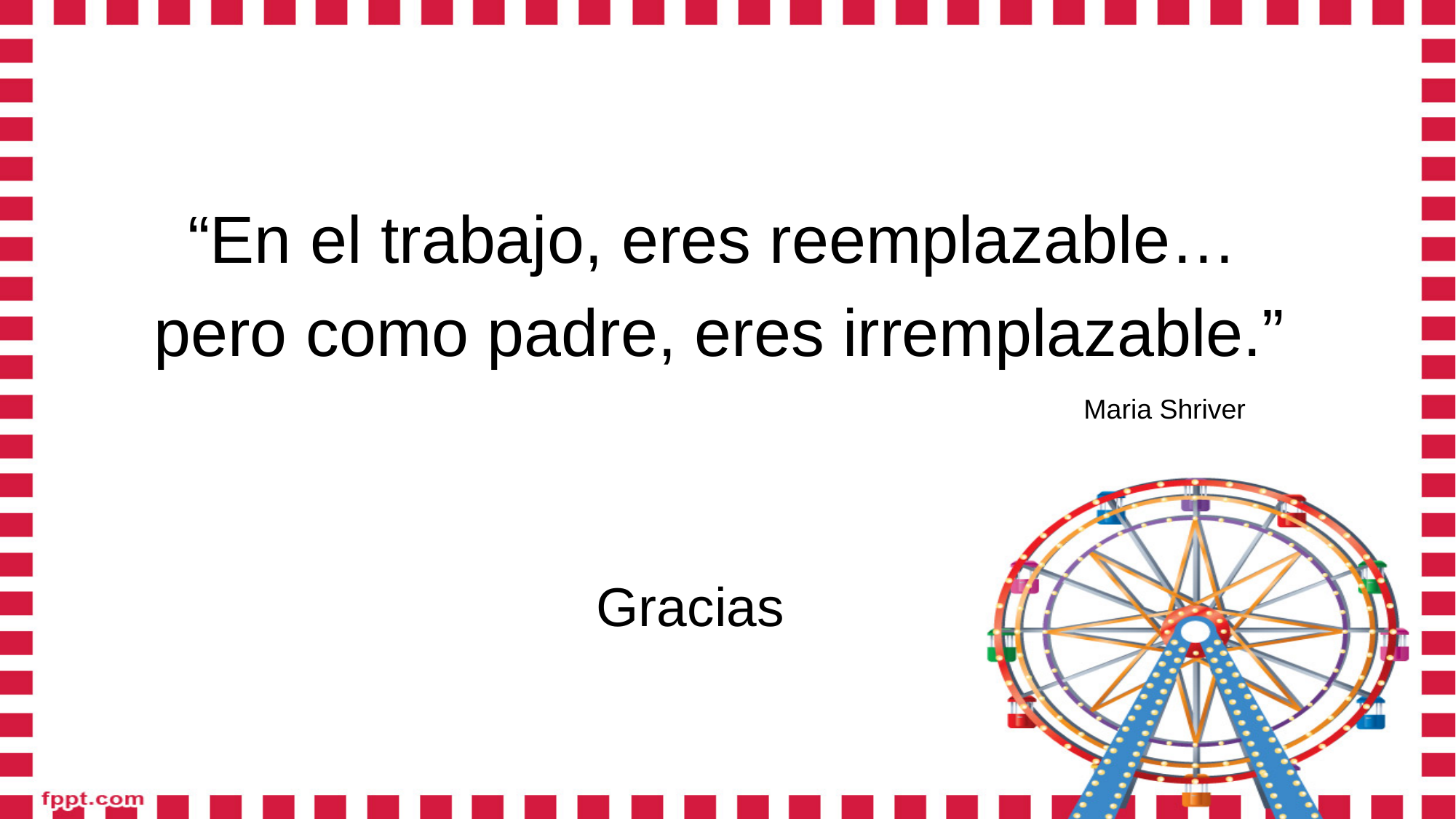

“En el trabajo, eres reemplazable…
 pero como padre, eres irremplazable.”
								    Maria Shriver
Gracias